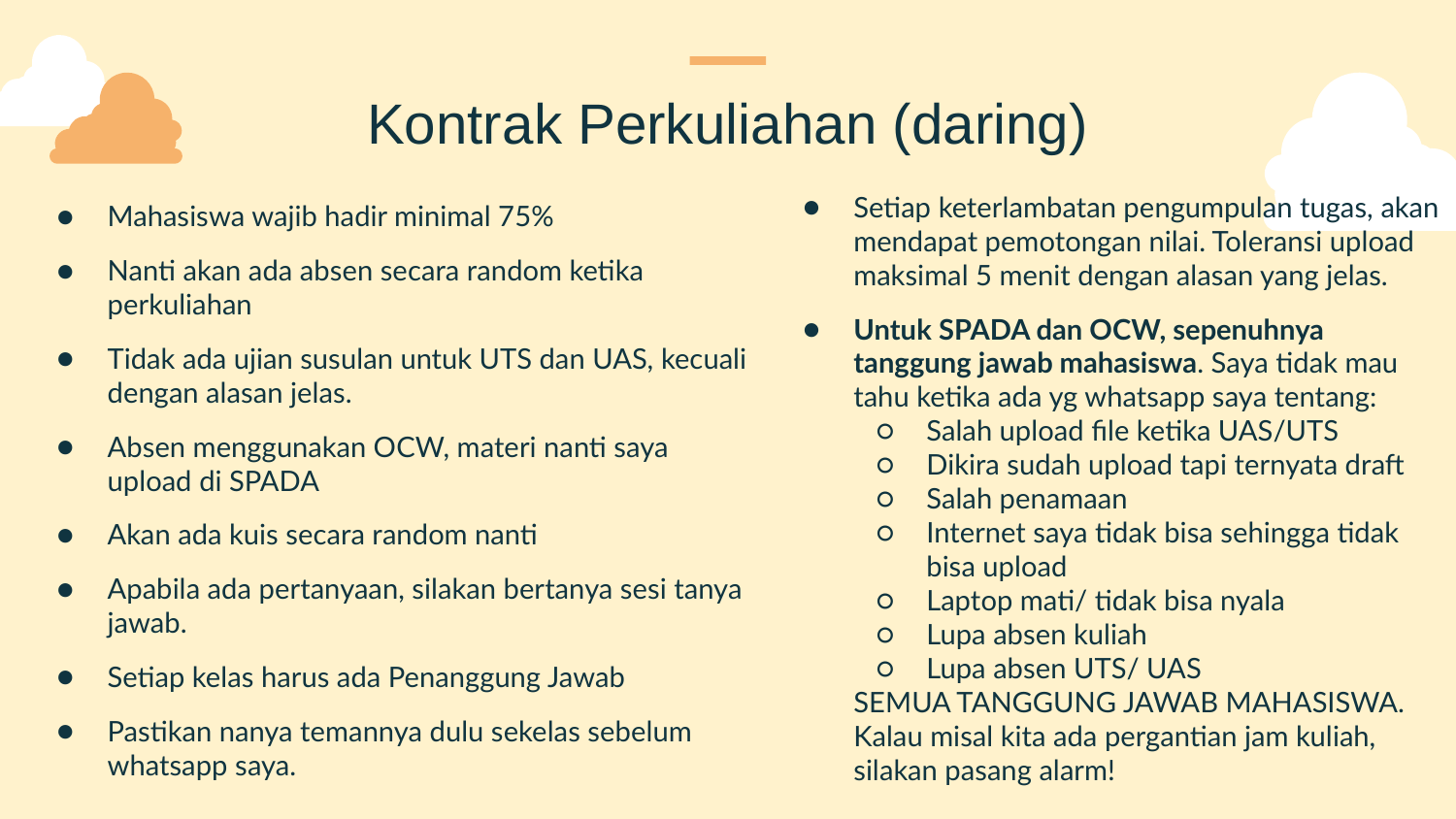

# Kontrak Perkuliahan (daring)
Setiap keterlambatan pengumpulan tugas, akan mendapat pemotongan nilai. Toleransi upload maksimal 5 menit dengan alasan yang jelas.
Untuk SPADA dan OCW, sepenuhnya tanggung jawab mahasiswa. Saya tidak mau tahu ketika ada yg whatsapp saya tentang:
Salah upload file ketika UAS/UTS
Dikira sudah upload tapi ternyata draft
Salah penamaan
Internet saya tidak bisa sehingga tidak bisa upload
Laptop mati/ tidak bisa nyala
Lupa absen kuliah
Lupa absen UTS/ UAS
SEMUA TANGGUNG JAWAB MAHASISWA. Kalau misal kita ada pergantian jam kuliah, silakan pasang alarm!

Mahasiswa wajib hadir minimal 75%
Nanti akan ada absen secara random ketika perkuliahan
Tidak ada ujian susulan untuk UTS dan UAS, kecuali dengan alasan jelas.
Absen menggunakan OCW, materi nanti saya upload di SPADA
Akan ada kuis secara random nanti
Apabila ada pertanyaan, silakan bertanya sesi tanya jawab.
Setiap kelas harus ada Penanggung Jawab
Pastikan nanya temannya dulu sekelas sebelum whatsapp saya.